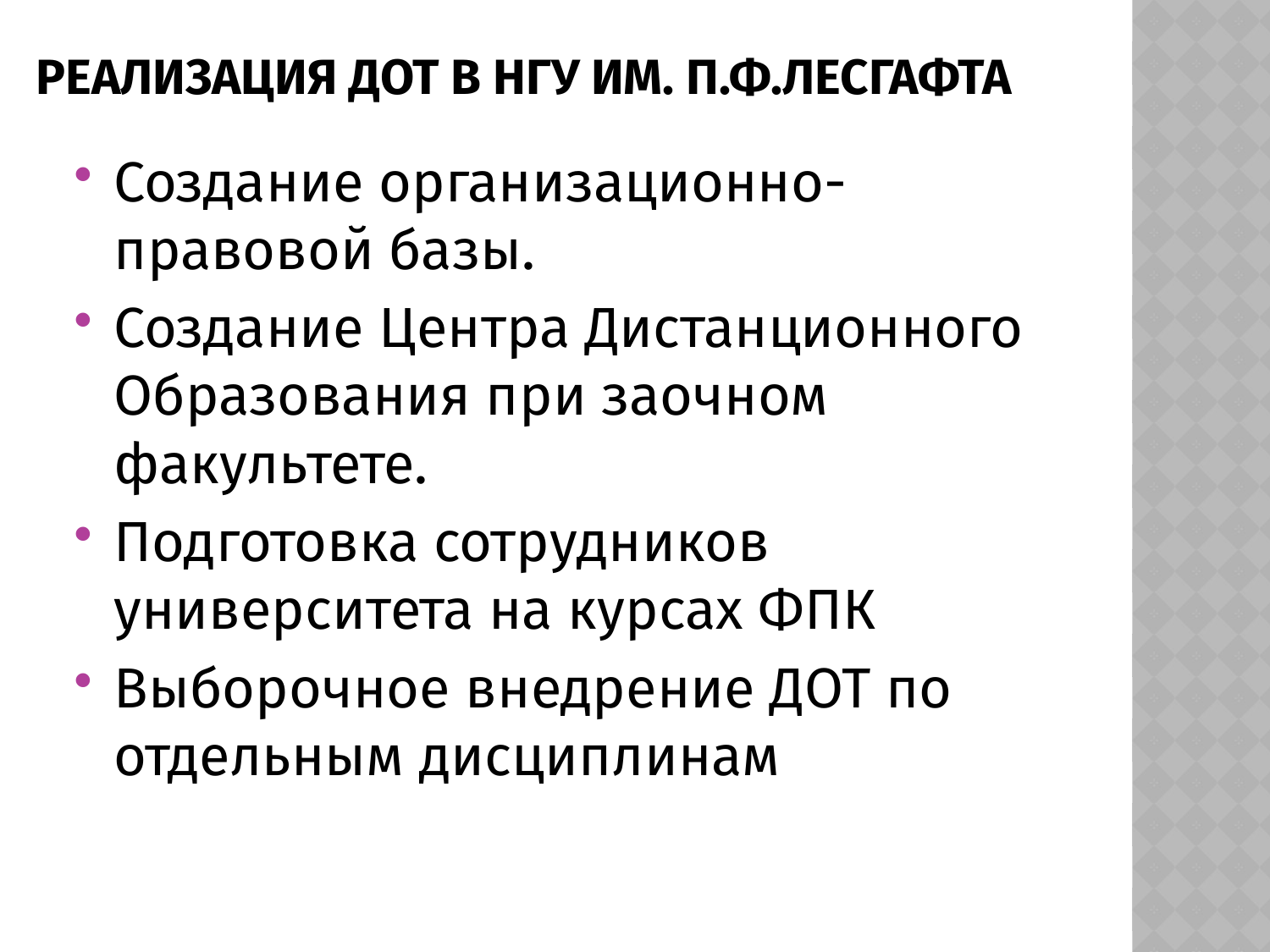

# Реализация ДОТ в НГУ им. П.Ф.Лесгафта
Создание организационно-правовой базы.
Создание Центра Дистанционного Образования при заочном факультете.
Подготовка сотрудников университета на курсах ФПК
Выборочное внедрение ДОТ по отдельным дисциплинам